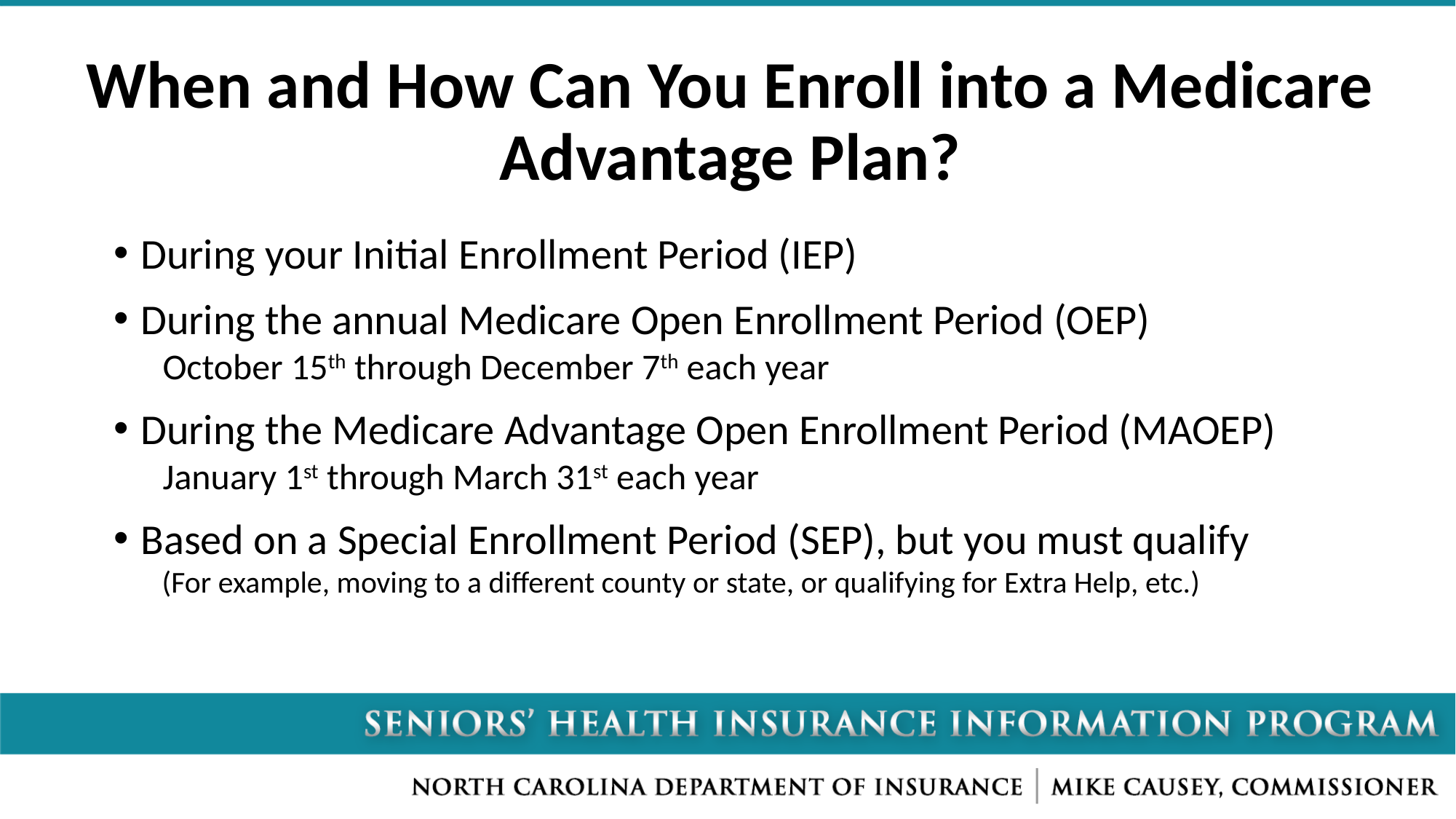

# When and How Can You Enroll into a Medicare Advantage Plan?
During your Initial Enrollment Period (IEP)
During the annual Medicare Open Enrollment Period (OEP)
      October 15th through December 7th each year
During the Medicare Advantage Open Enrollment Period (MAOEP)
      January 1st through March 31st each year
Based on a Special Enrollment Period (SEP), but you must qualify
       (For example, moving to a different county or state, or qualifying for Extra Help, etc.)